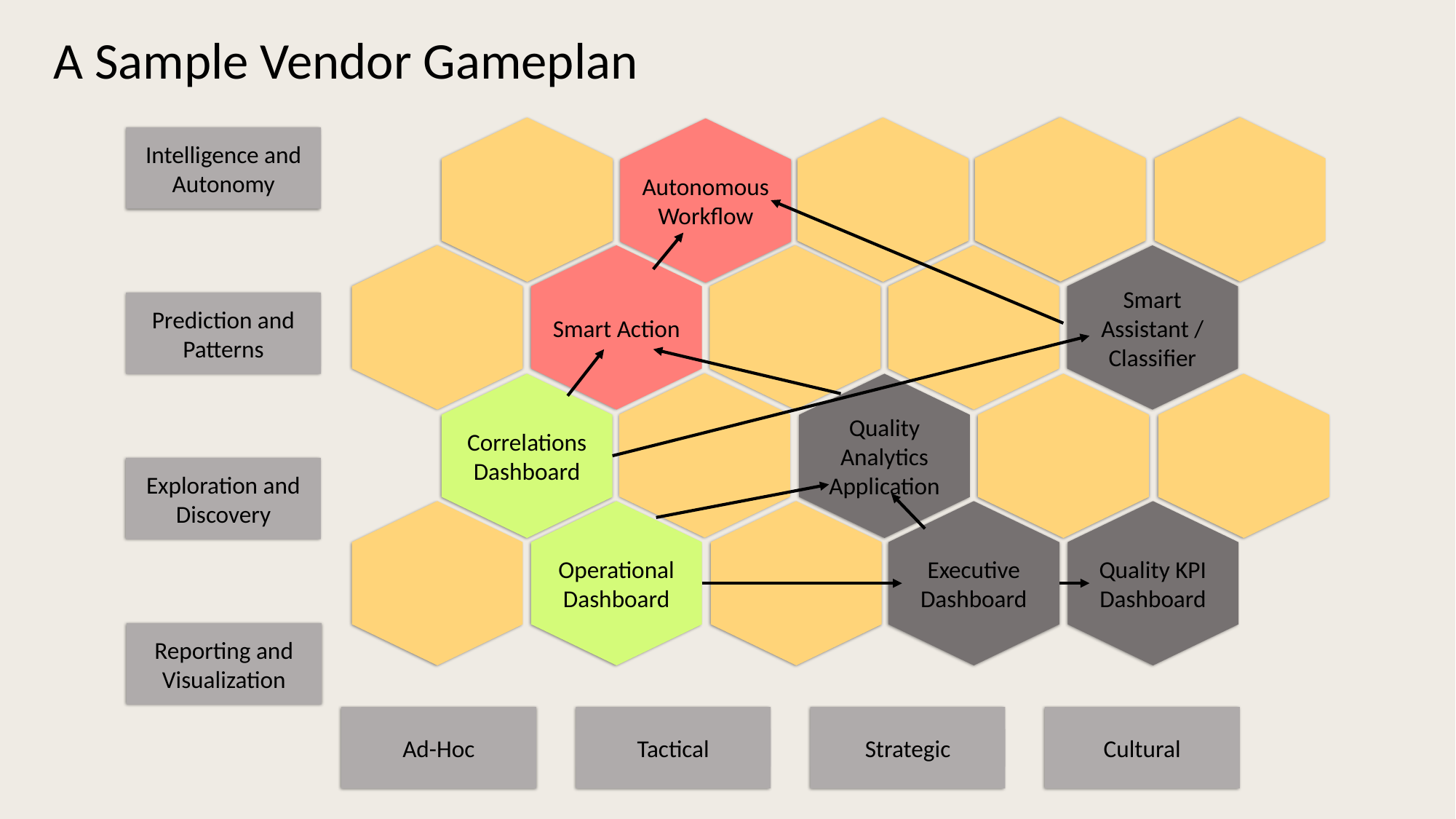

A Sample Vendor Gameplan

Autonomous Workflow

Intelligence and Autonomy

Smart Action

Smart Assistant / Classifier

Prediction and Patterns

Correlations Dashboard
Quality Analytics Application

Exploration and Discovery

Operational Dashboard

Executive Dashboard
Quality KPI Dashboard

Reporting and Visualization

Ad-Hoc

Tactical

Strategic

Cultural